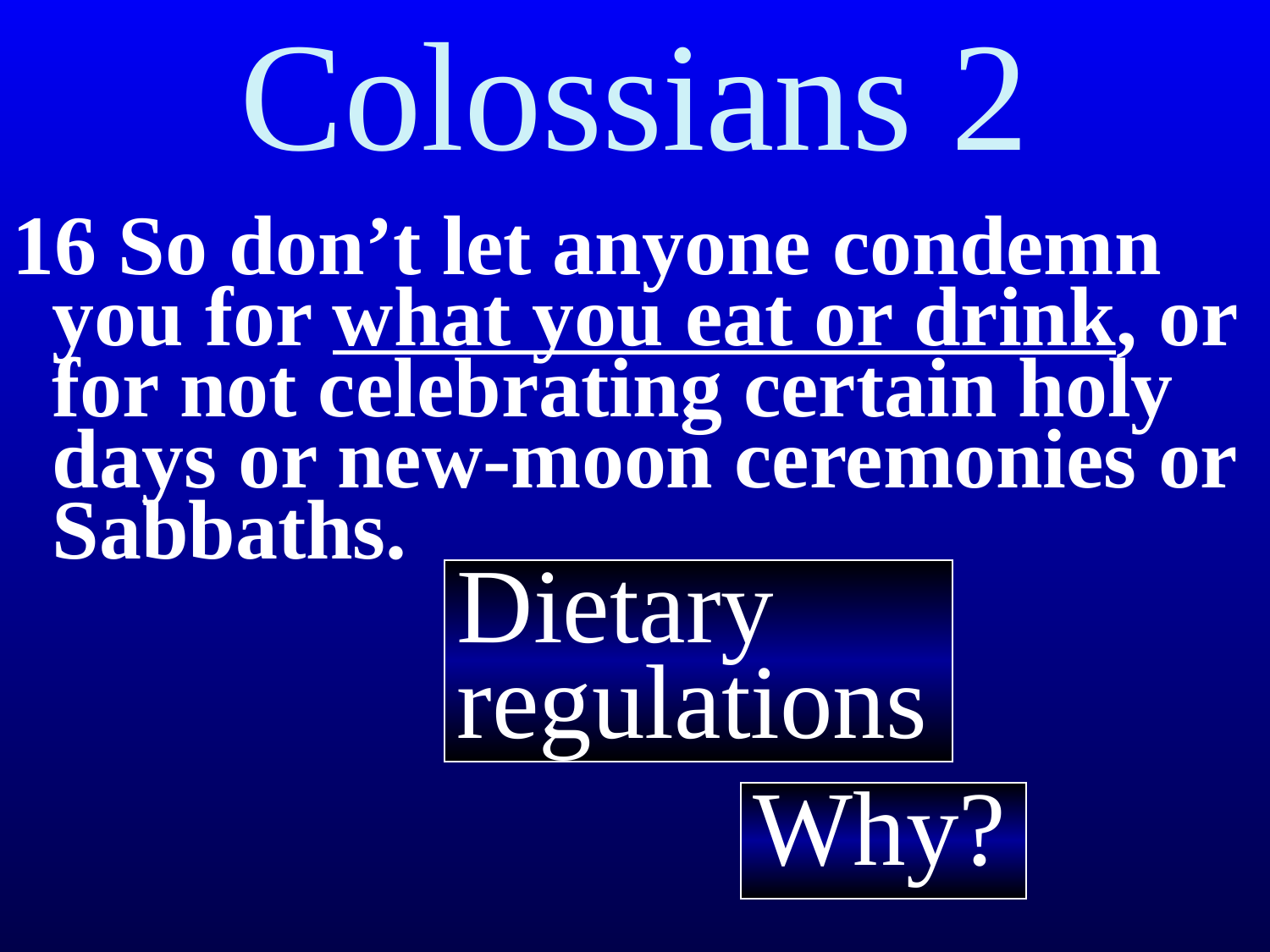

# Colossians 2
16 So don’t let anyone condemn you for what you eat or drink, or for not celebrating certain holy days or new-moon ceremonies or Sabbaths.
Dietary regulations
Why?